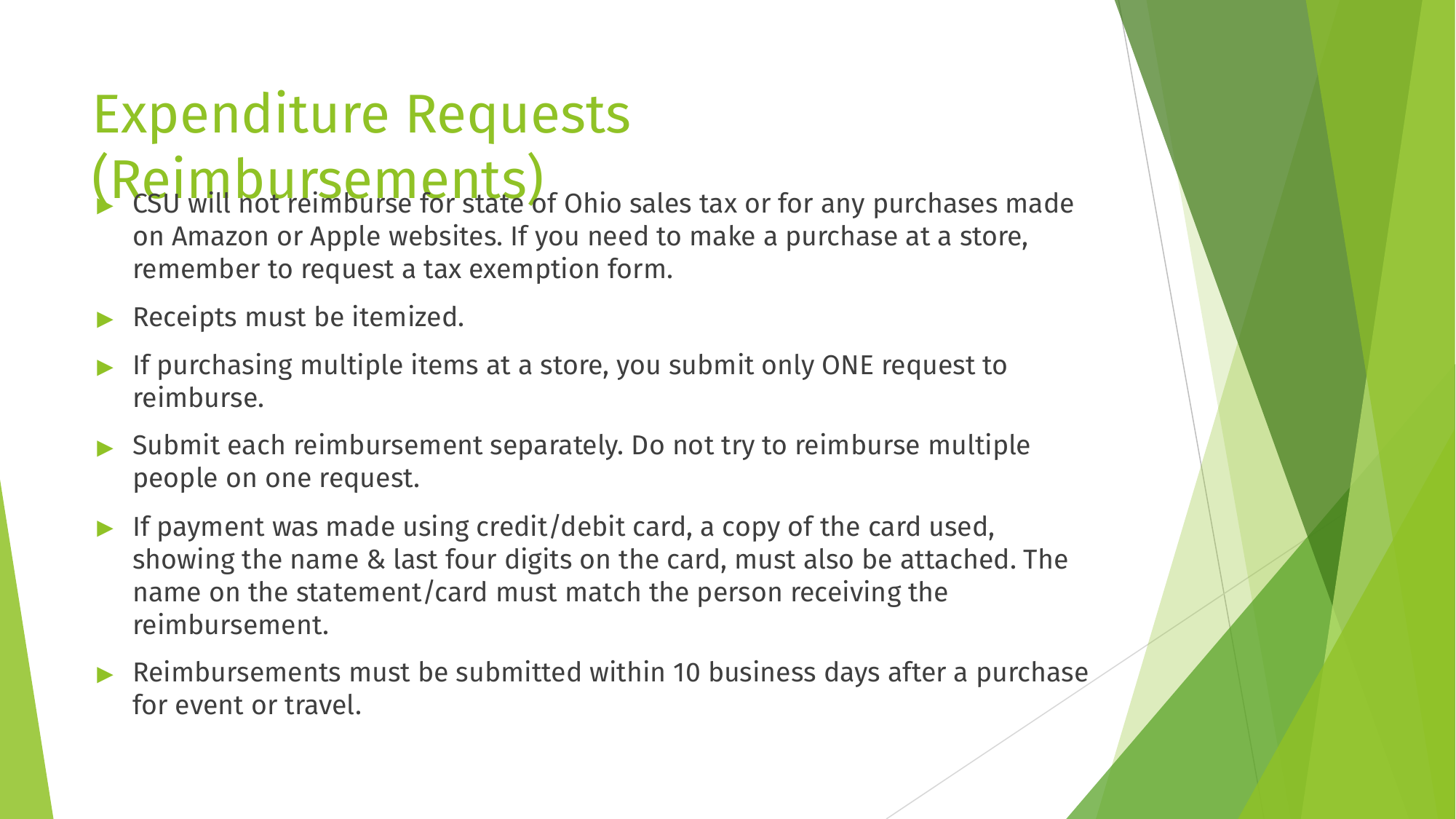

# Expenditure Requests (Reimbursements)
CSU will not reimburse for state of Ohio sales tax or for any purchases made on Amazon or Apple websites. If you need to make a purchase at a store, remember to request a tax exemption form.
Receipts must be itemized.
If purchasing multiple items at a store, you submit only ONE request to reimburse.
Submit each reimbursement separately. Do not try to reimburse multiple people on one request.
If payment was made using credit/debit card, a copy of the card used, showing the name & last four digits on the card, must also be attached. The name on the statement/card must match the person receiving the reimbursement.
Reimbursements must be submitted within 10 business days after a purchase for event or travel.